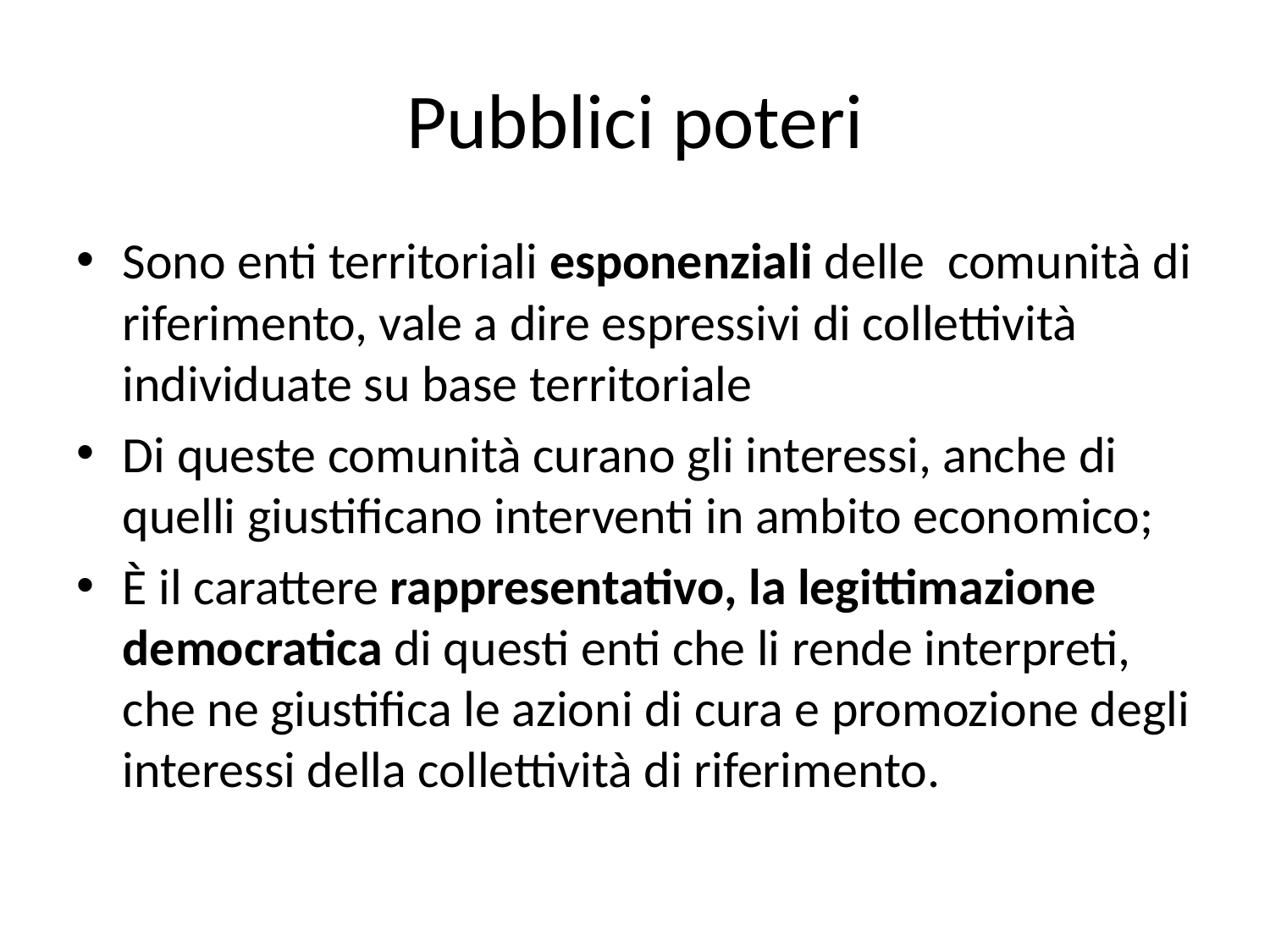

# Pubblici poteri
Sono enti territoriali esponenziali delle  comunità di riferimento, vale a dire espressivi di collettività individuate su base territoriale
Di queste comunità curano gli interessi, anche di quelli giustificano interventi in ambito economico;
È il carattere rappresentativo, la legittimazione democratica di questi enti che li rende interpreti, che ne giustifica le azioni di cura e promozione degli interessi della collettività di riferimento.